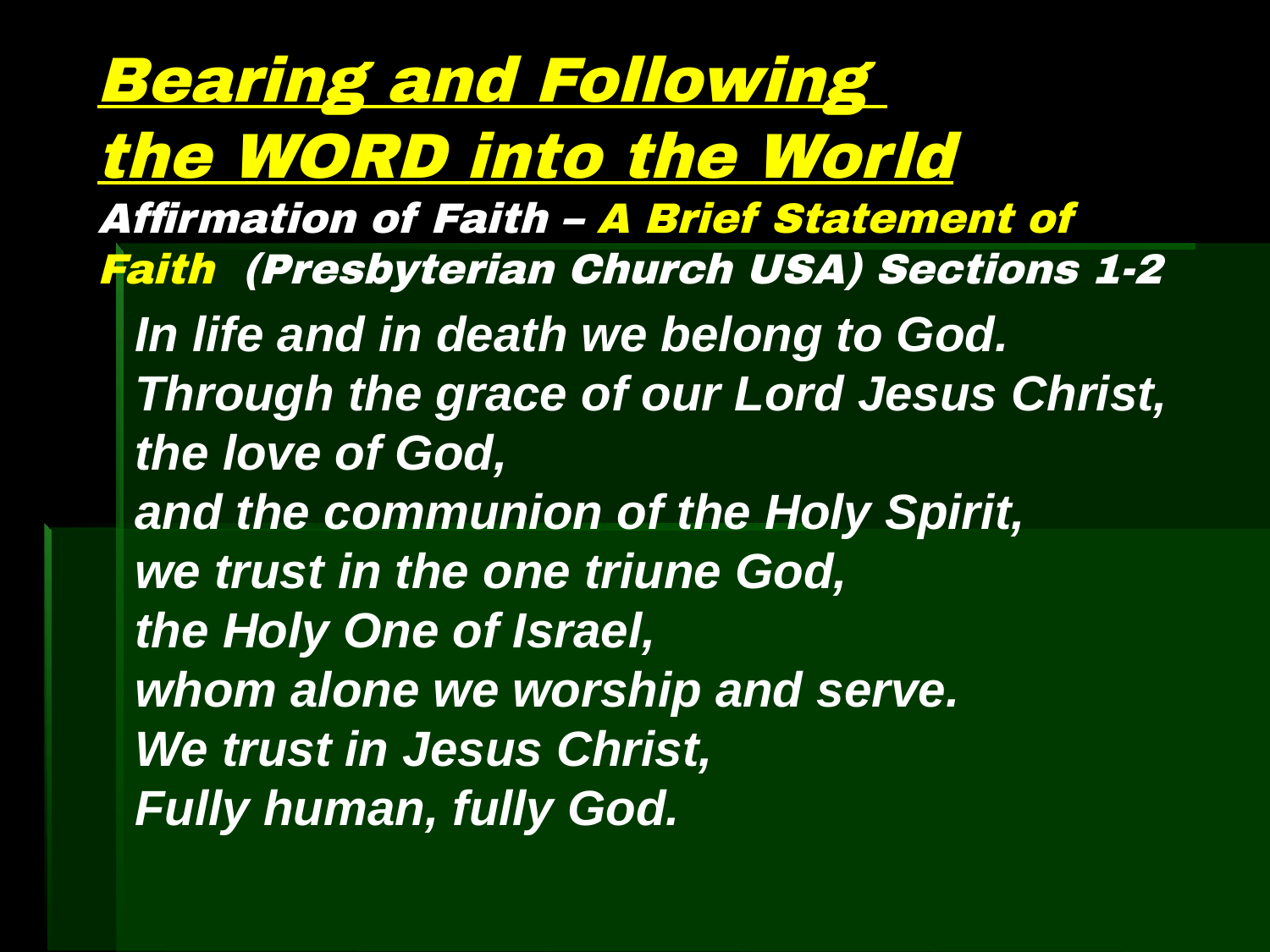

# Bearing and Following the WORD into the World Affirmation of Faith – A Brief Statement of Faith  (Presbyterian Church USA) Sections 1-2

In life and in death we belong to God.
Through the grace of our Lord Jesus Christ,
the love of God,
and the communion of the Holy Spirit,
we trust in the one triune God,
the Holy One of Israel,
whom alone we worship and serve.
We trust in Jesus Christ,
Fully human, fully God.